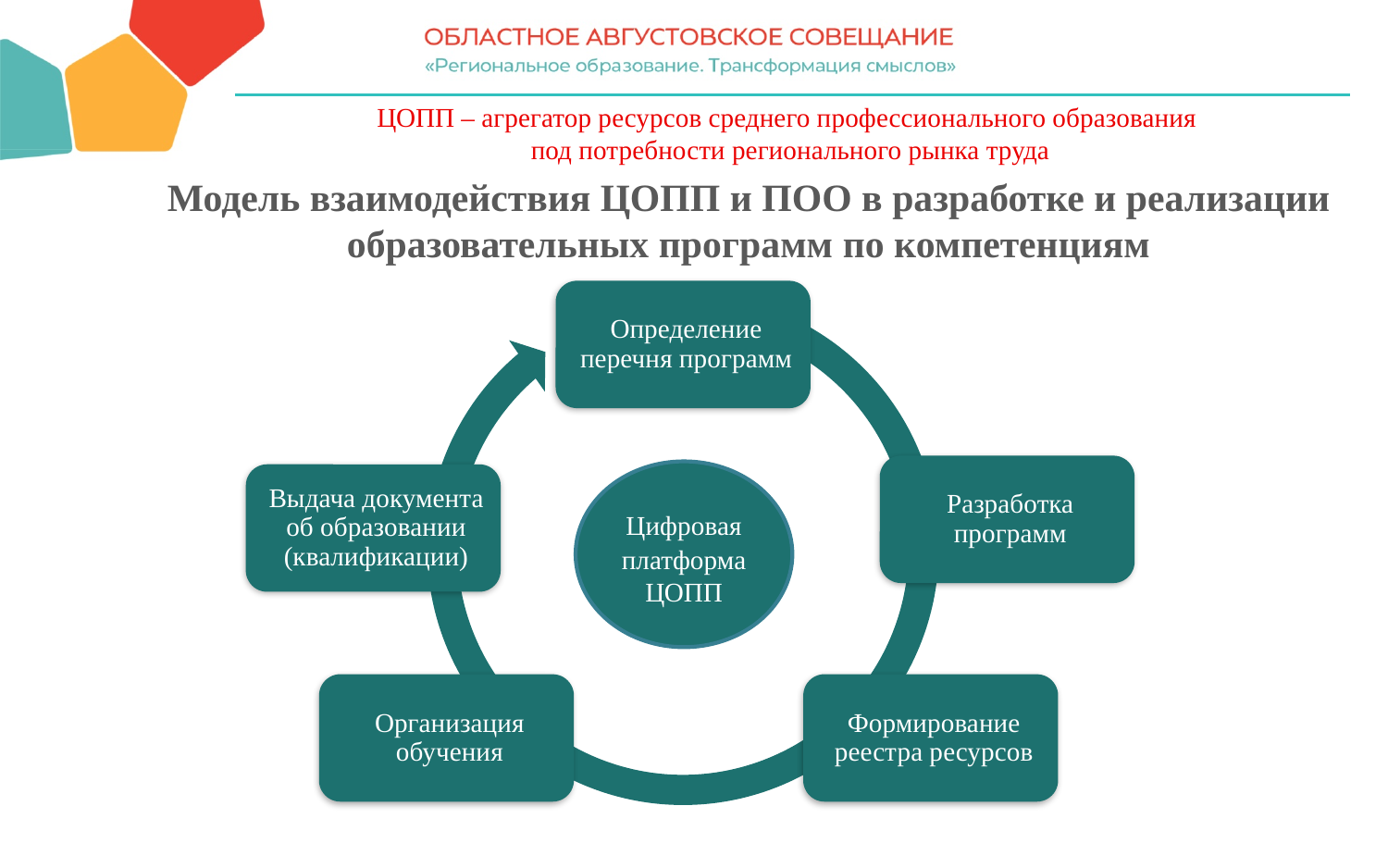

ЦОПП – агрегатор ресурсов среднего профессионального образования
под потребности регионального рынка труда
Модель взаимодействия ЦОПП и ПОО в разработке и реализации образовательных программ по компетенциям
Определение перечня программ
Разработка программ
Формирование реестра ресурсов
Организация обучения
Выдача документа об образовании (квалификации)
Цифровая платформа ЦОПП